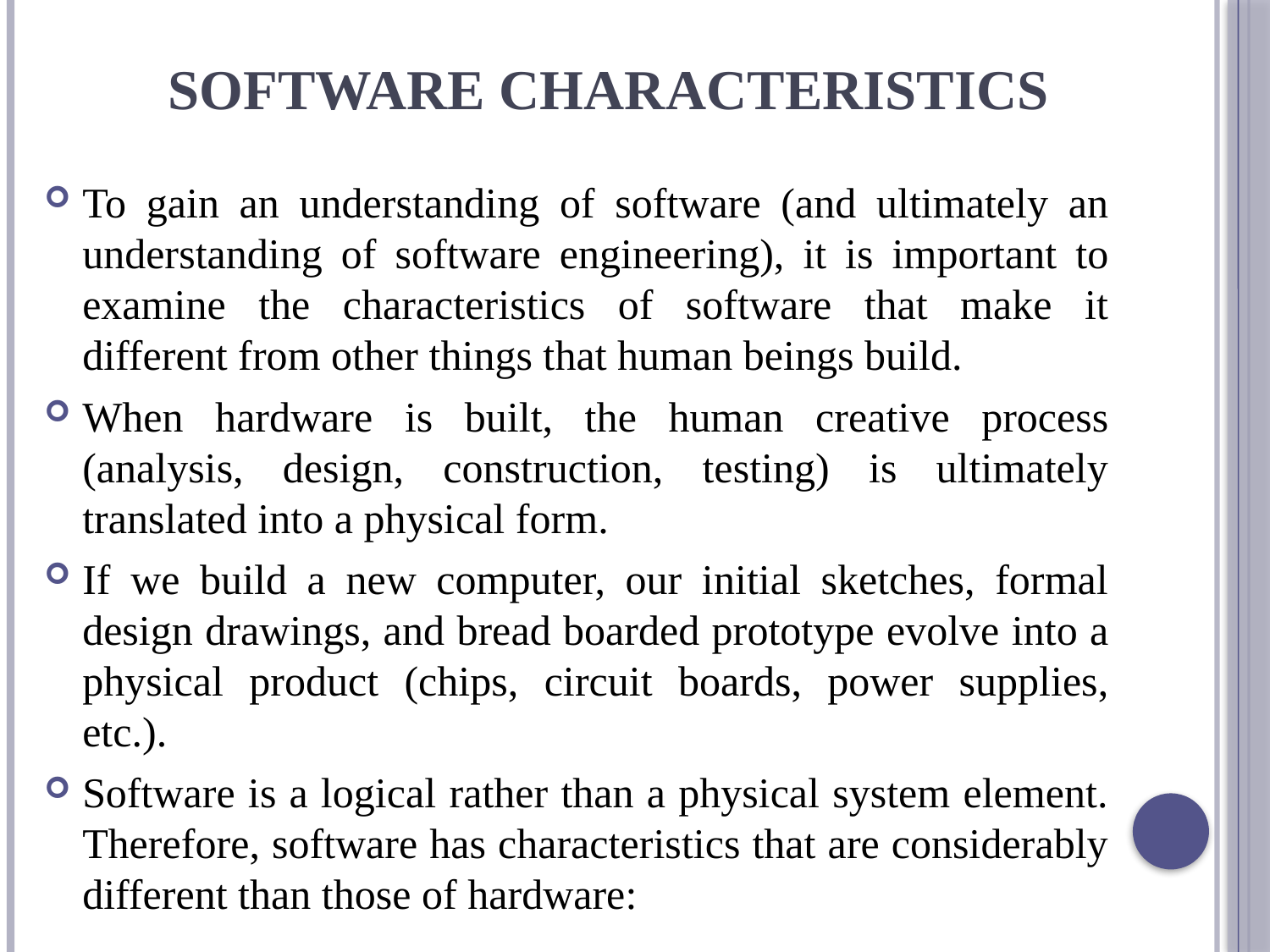

# Software Characteristics
To gain an understanding of software (and ultimately an understanding of software engineering), it is important to examine the characteristics of software that make it different from other things that human beings build.
When hardware is built, the human creative process (analysis, design, construction, testing) is ultimately translated into a physical form.
If we build a new computer, our initial sketches, formal design drawings, and bread boarded prototype evolve into a physical product (chips, circuit boards, power supplies, etc.).
Software is a logical rather than a physical system element. Therefore, software has characteristics that are considerably different than those of hardware: